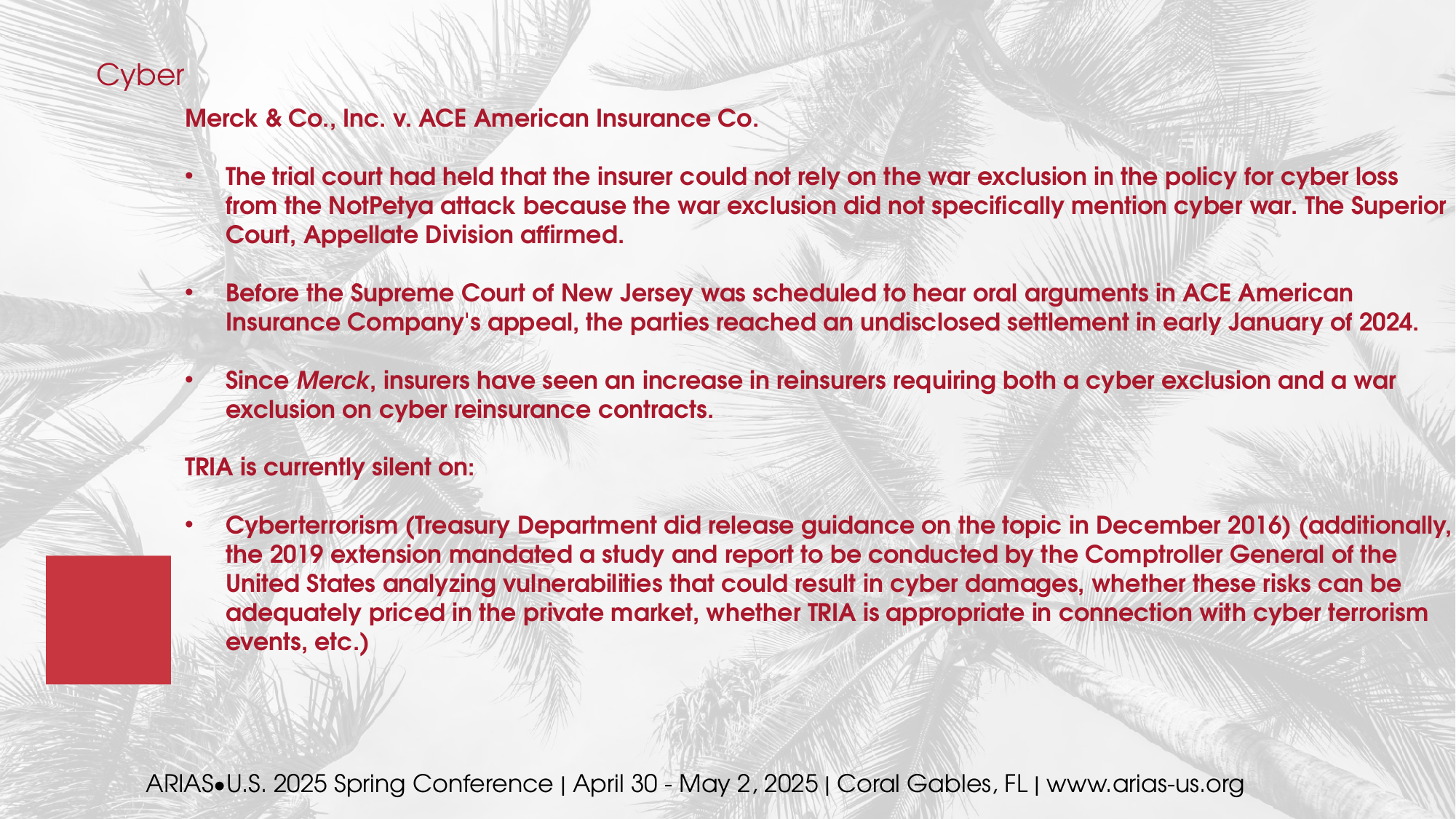

# Cyber
Merck & Co., Inc. v. ACE American Insurance Co.

The trial court had held that the insurer could not rely on the war exclusion in the policy for cyber loss from the NotPetya attack because the war exclusion did not specifically mention cyber war. The Superior Court, Appellate Division affirmed.

Before the Supreme Court of New Jersey was scheduled to hear oral arguments in ACE American Insurance Company's appeal, the parties reached an undisclosed settlement in early January of 2024.

Since Merck, insurers have seen an increase in reinsurers requiring both a cyber exclusion and a war exclusion on cyber reinsurance contracts.

TRIA is currently silent on:

Cyberterrorism (Treasury Department did release guidance on the topic in December 2016) (additionally, the 2019 extension mandated a study and report to be conducted by the Comptroller General of the United States analyzing vulnerabilities that could result in cyber damages, whether these risks can be adequately priced in the private market, whether TRIA is appropriate in connection with cyber terrorism events, etc.)